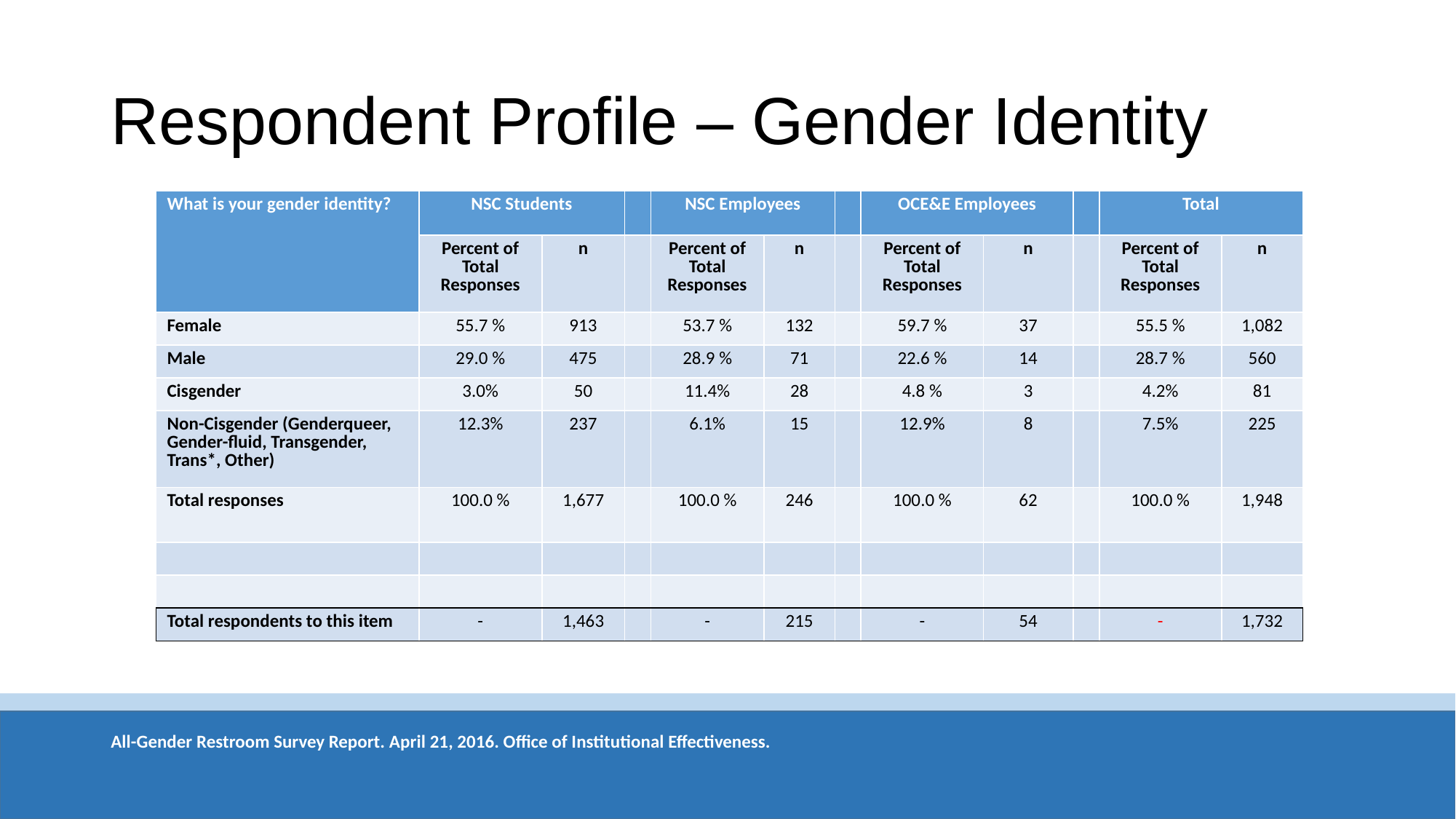

# Respondent Profile – Gender Identity
| What is your gender identity? | NSC Students |  |  | NSC Employees |  |  | OCE&E Employees |  |  | Total |  |
| --- | --- | --- | --- | --- | --- | --- | --- | --- | --- | --- | --- |
|  | Percent of Total Responses | n |  | Percent of Total Responses | n |  | Percent of Total Responses | n |  | Percent of Total Responses | n |
| Female | 55.7 % | 913 |  | 53.7 % | 132 |  | 59.7 % | 37 |  | 55.5 % | 1,082 |
| Male | 29.0 % | 475 |  | 28.9 % | 71 |  | 22.6 % | 14 |  | 28.7 % | 560 |
| Cisgender | 3.0% | 50 |  | 11.4% | 28 |  | 4.8 % | 3 |  | 4.2% | 81 |
| Non-Cisgender (Genderqueer, Gender-fluid, Transgender, Trans\*, Other) | 12.3% | 237 |  | 6.1% | 15 |  | 12.9% | 8 |  | 7.5% | 225 |
| Total responses | 100.0 % | 1,677 |  | 100.0 % | 246 |  | 100.0 % | 62 |  | 100.0 % | 1,948 |
|  |  |  |  |  |  |  |  |  |  |  |  |
|  |  |  |  |  |  |  |  |  |  |  |  |
| Total respondents to this item | - | 1,463 |  | - | 215 |  | - | 54 |  | - | 1,732 |

All-Gender Restroom Survey Report. April 21, 2016. Office of Institutional Effectiveness.
9